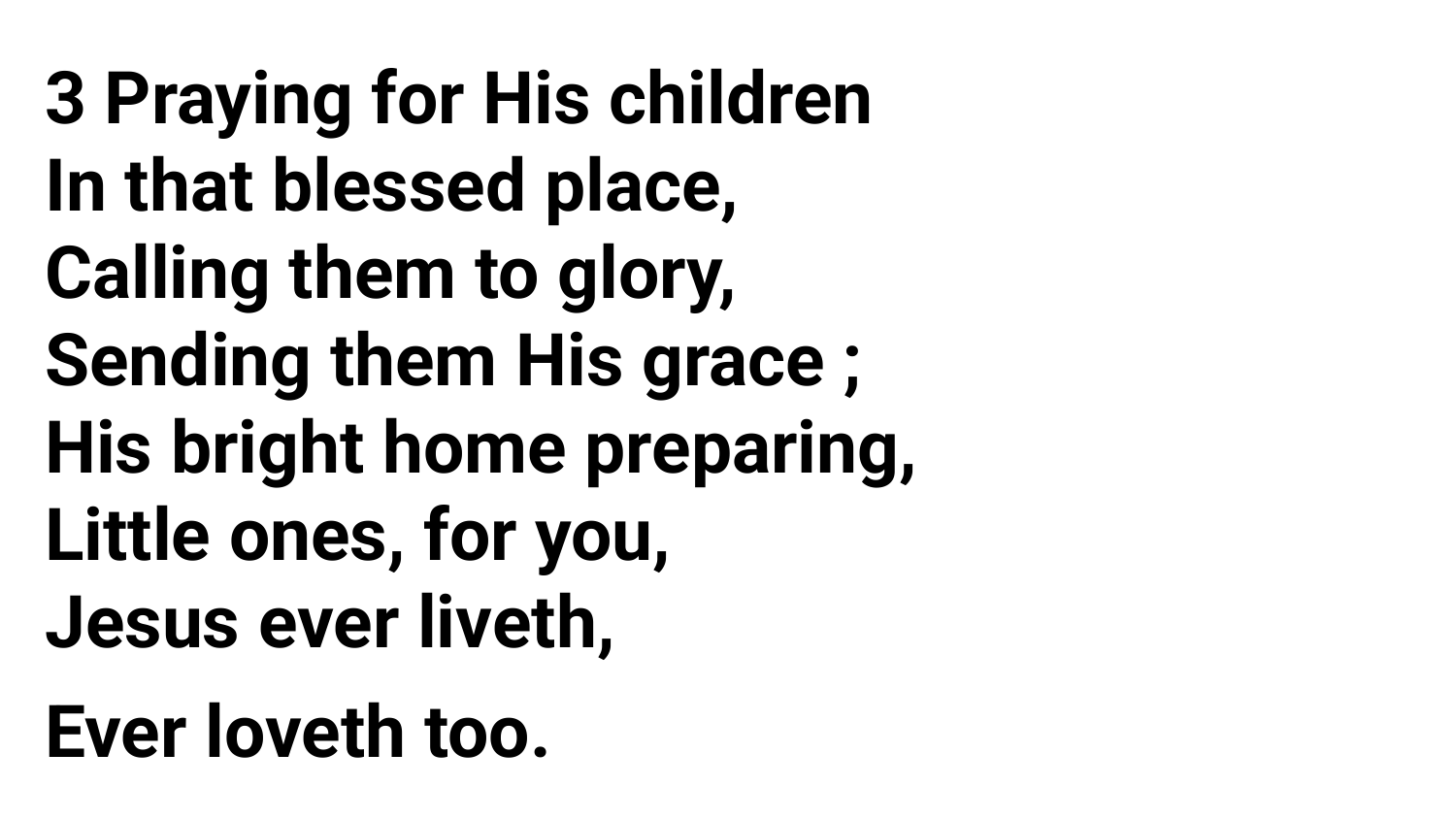

3 Praying for His children
In that blessed place,
Calling them to glory,
Sending them His grace ;
His bright home preparing,
Little ones, for you,
Jesus ever liveth,
Ever loveth too.